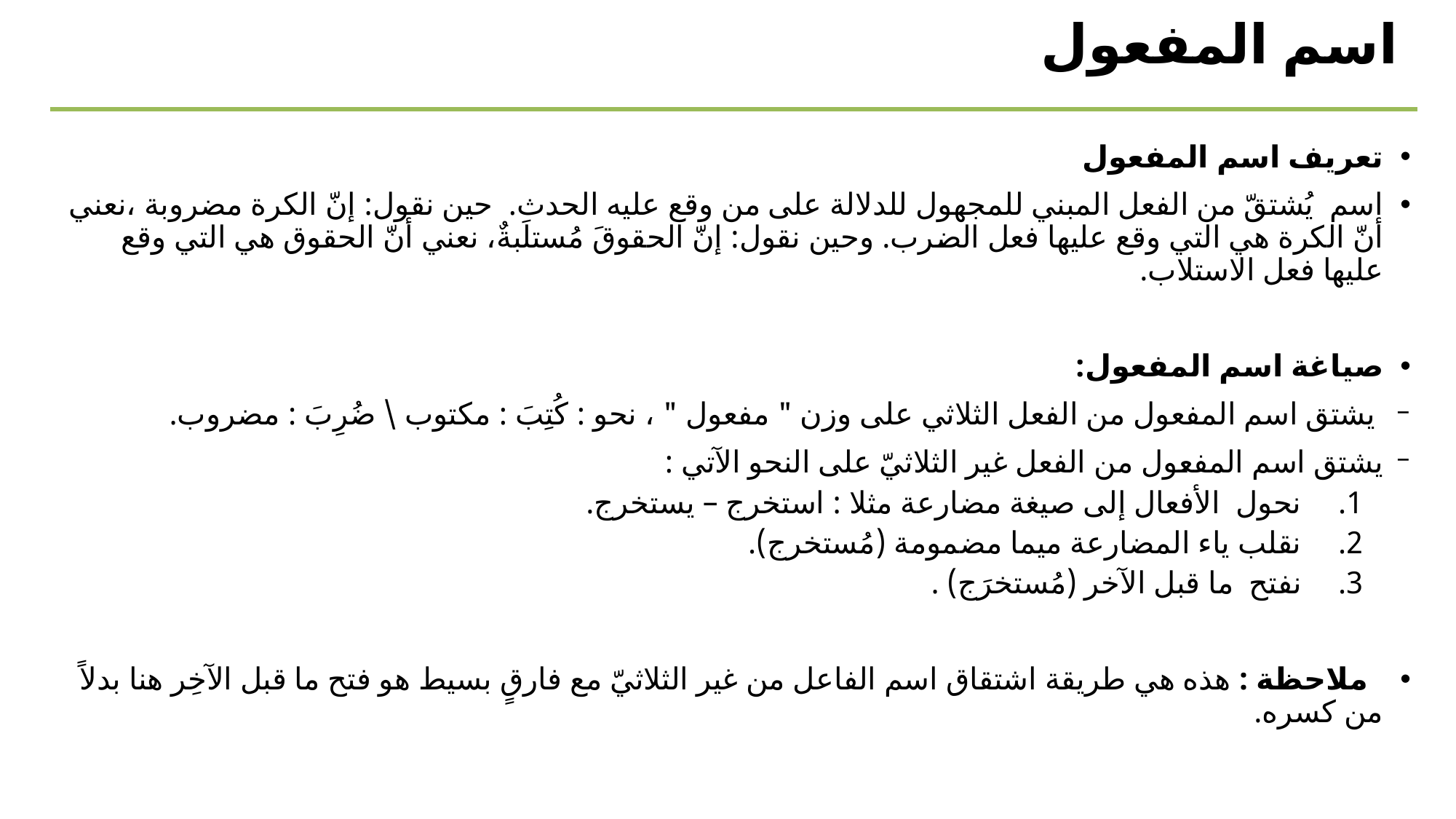

اسم المفعول
تعريف اسم المفعول
اسم  يُشتقّ من الفعل المبني للمجهول للدلالة على من وقع عليه الحدث.  حين نقول: إنّ الكرة مضروبة ،نعني أنّ الكرة هي التي وقع عليها فعل الضرب. وحين نقول: إنّ الحقوقَ مُستلَبةٌ، نعني أنّ الحقوق هي التي وقع عليها فعل الاستلاب.

صياغة اسم المفعول:
 يشتق اسم المفعول من الفعل الثلاثي على وزن " مفعول " ، نحو : كُتِبَ : مكتوب \ ضُرِبَ : مضروب.
يشتق اسم المفعول من الفعل غير الثلاثيّ على النحو الآتي :
نحول  الأفعال إلى صيغة مضارعة مثلا : استخرج – يستخرج.
نقلب ياء المضارعة ميما مضمومة (مُستخرج).
نفتح  ما قبل الآخر (مُستخرَج) .

  ملاحظة : هذه هي طريقة اشتقاق اسم الفاعل من غير الثلاثيّ مع فارقٍ بسيط هو فتح ما قبل الآخِر هنا بدلاً من كسره.